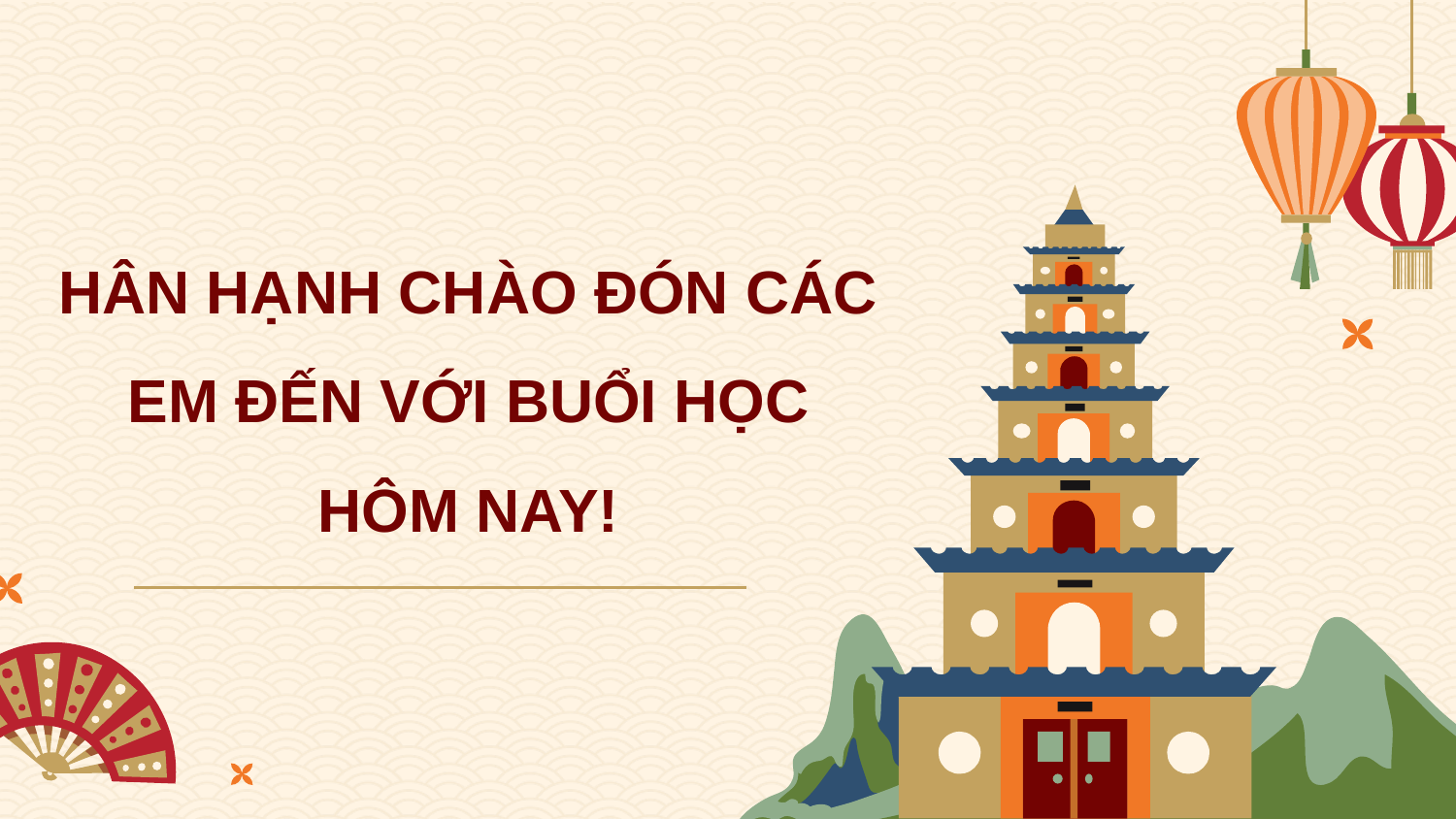

# HÂN HẠNH CHÀO ĐÓN CÁC EM ĐẾN VỚI BUỔI HỌC HÔM NAY!